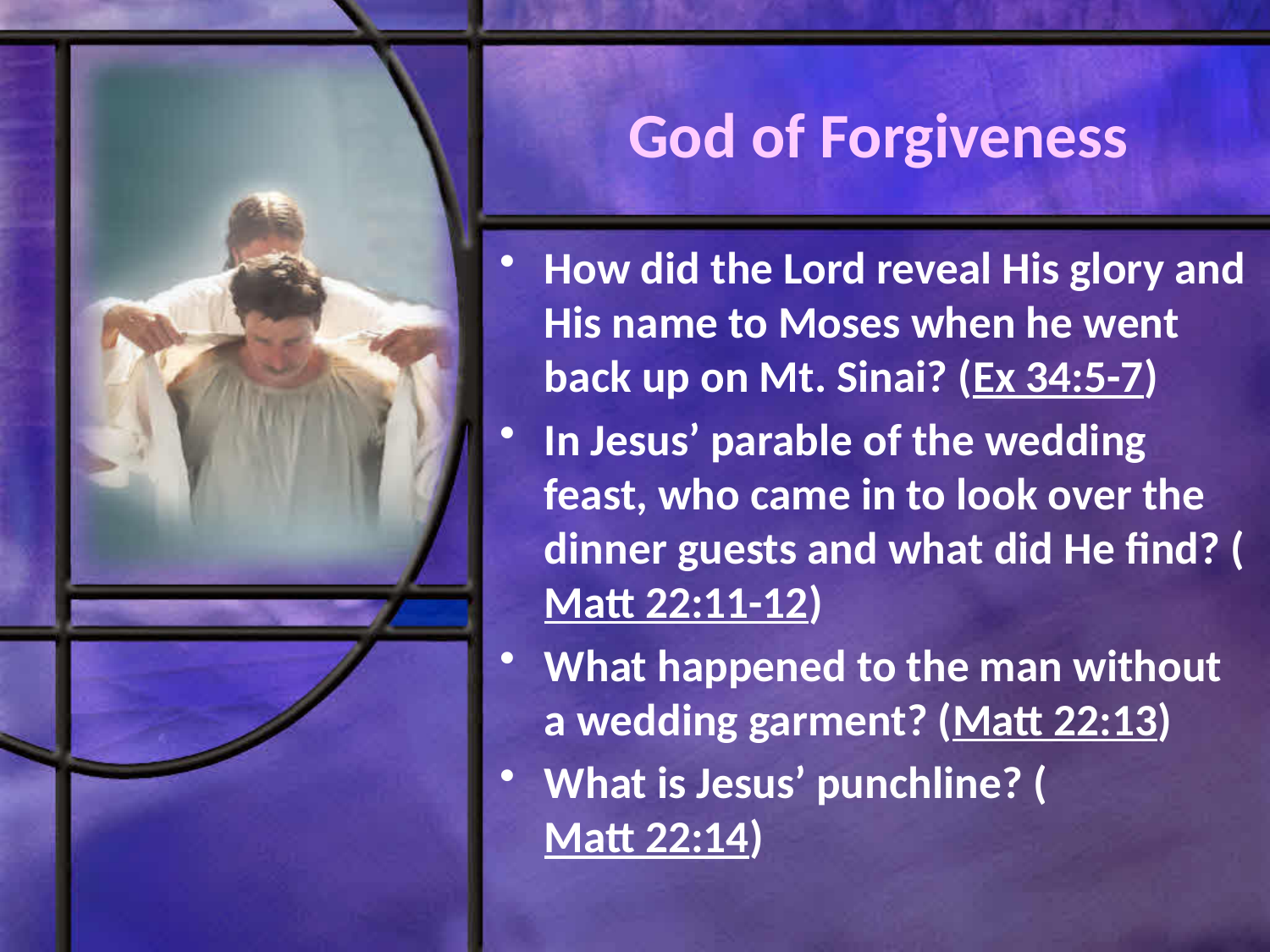

# God of Forgiveness
How did the Lord reveal His glory and His name to Moses when he went back up on Mt. Sinai? (Ex 34:5-7)
In Jesus’ parable of the wedding feast, who came in to look over the dinner guests and what did He find? (Matt 22:11-12)
What happened to the man without a wedding garment? (Matt 22:13)
What is Jesus’ punchline? (Matt 22:14)